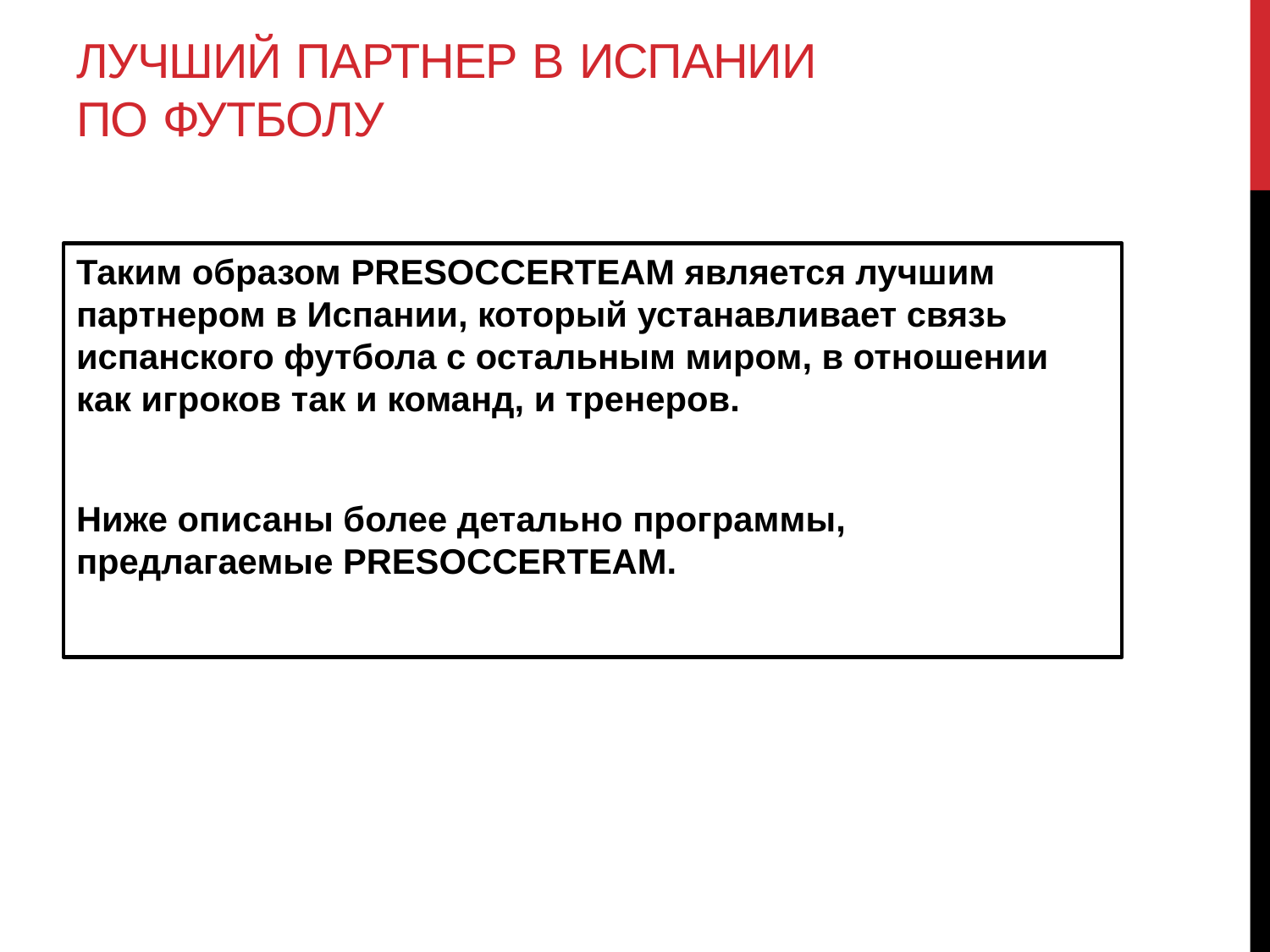

# Лучший партнер в Испании по футболу
Таким образом PRESOCCERTEAM является лучшим партнером в Испании, который устанавливает связь испанского футбола с остальным миром, в отношении как игроков так и команд, и тренеров.

Ниже описаны более детально программы, предлагаемые PRESOCCERTEAM.